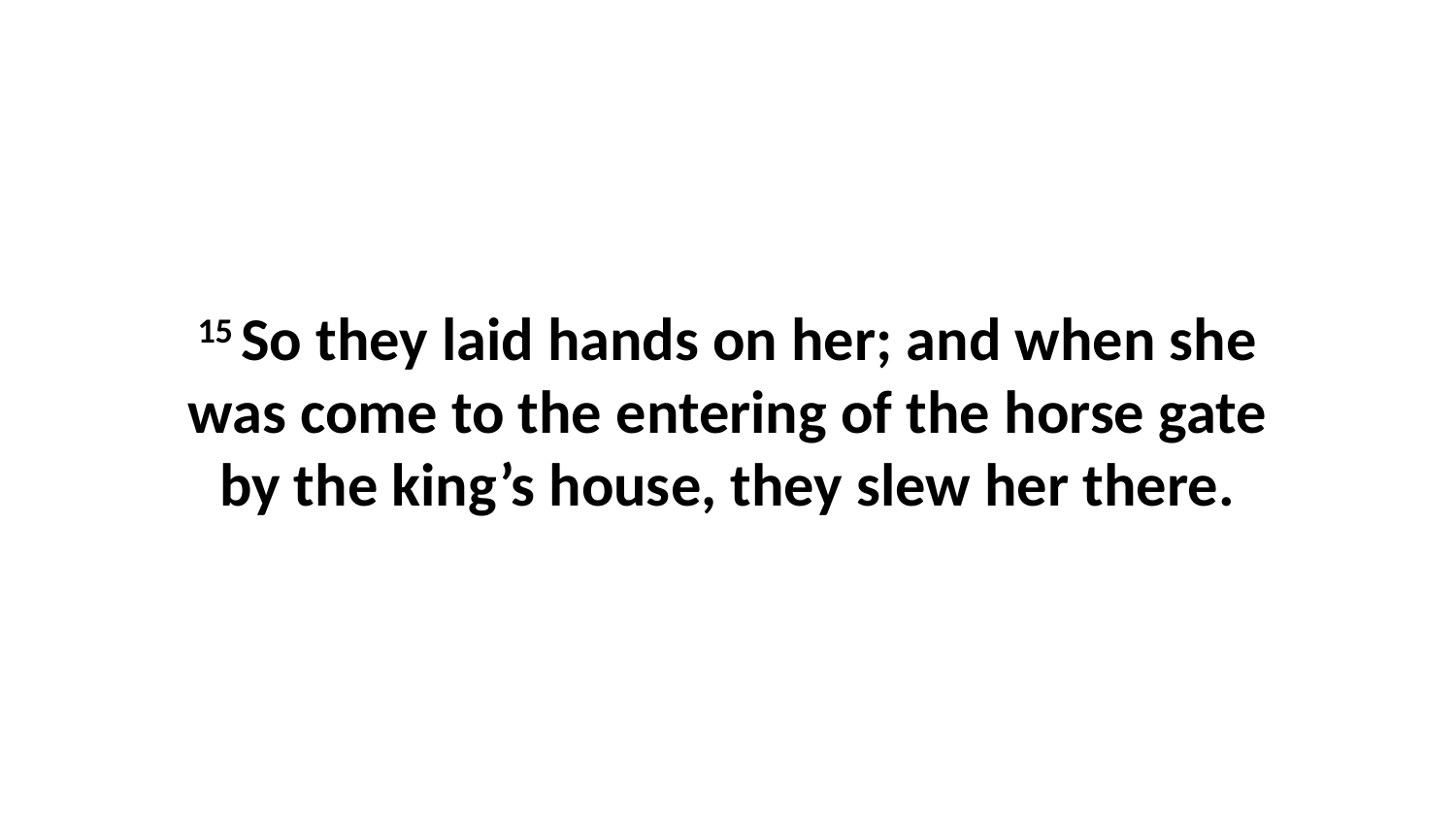

15 So they laid hands on her; and when she was come to the entering of the horse gate by the king’s house, they slew her there.